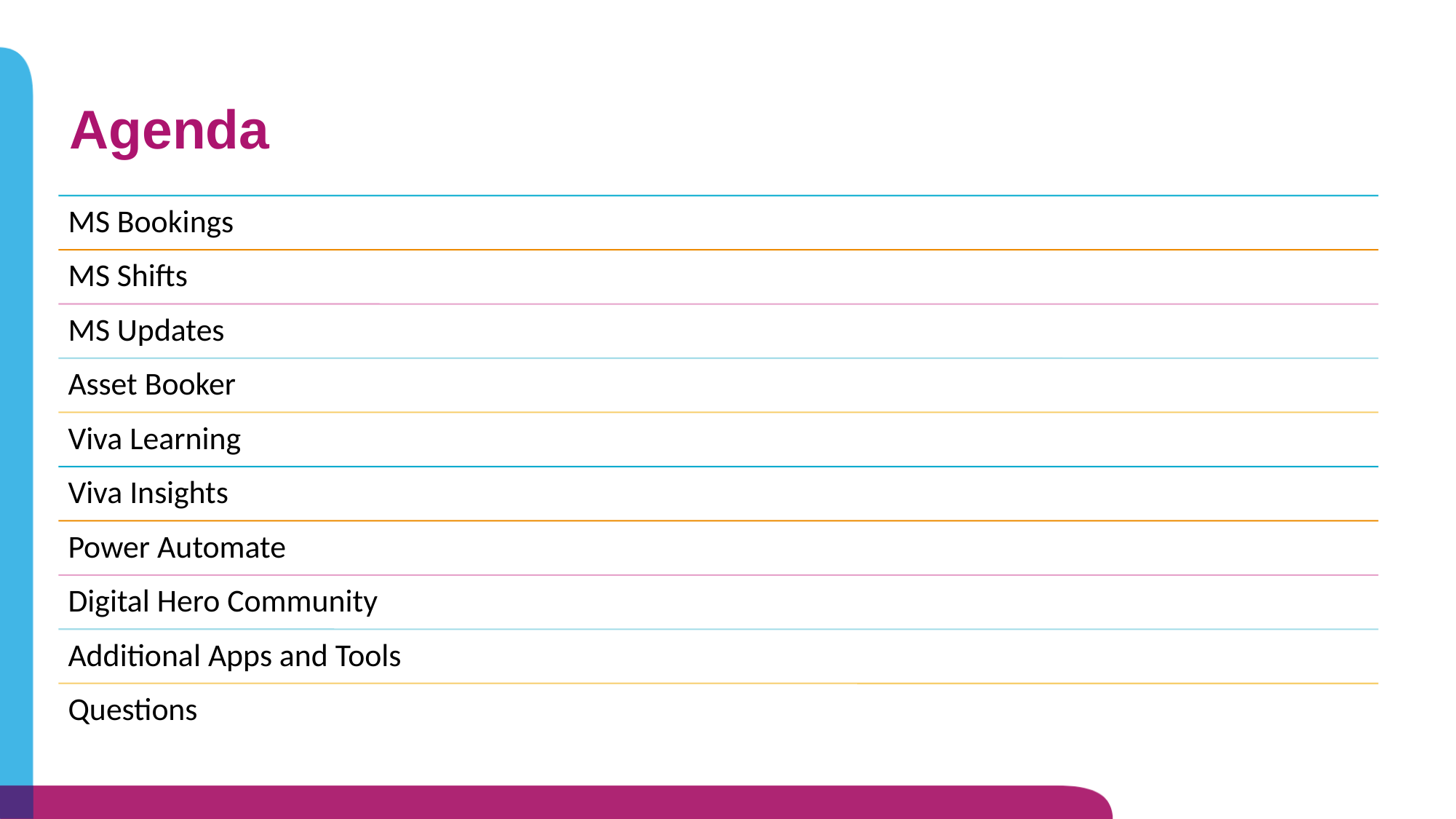

# Agenda
MS Bookings
MS Shifts
MS Updates
Asset Booker
Viva Learning
Viva Insights
Power Automate
Digital Hero Community
Additional Apps and Tools
Questions